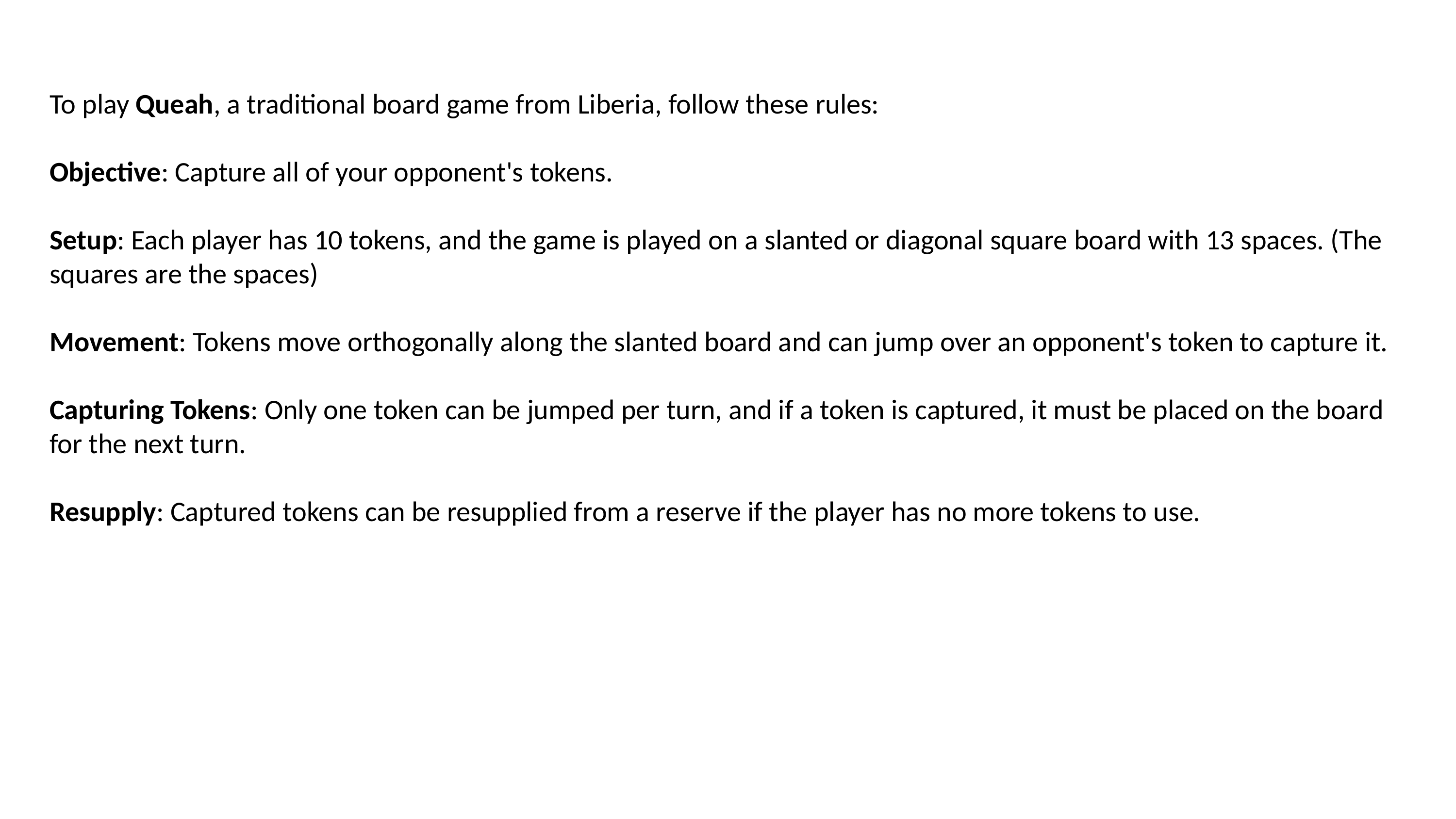

To play Queah, a traditional board game from Liberia, follow these rules:

Objective: Capture all of your opponent's tokens.

Setup: Each player has 10 tokens, and the game is played on a slanted or diagonal square board with 13 spaces. (The squares are the spaces)

Movement: Tokens move orthogonally along the slanted board and can jump over an opponent's token to capture it.

Capturing Tokens: Only one token can be jumped per turn, and if a token is captured, it must be placed on the board for the next turn.

Resupply: Captured tokens can be resupplied from a reserve if the player has no more tokens to use.